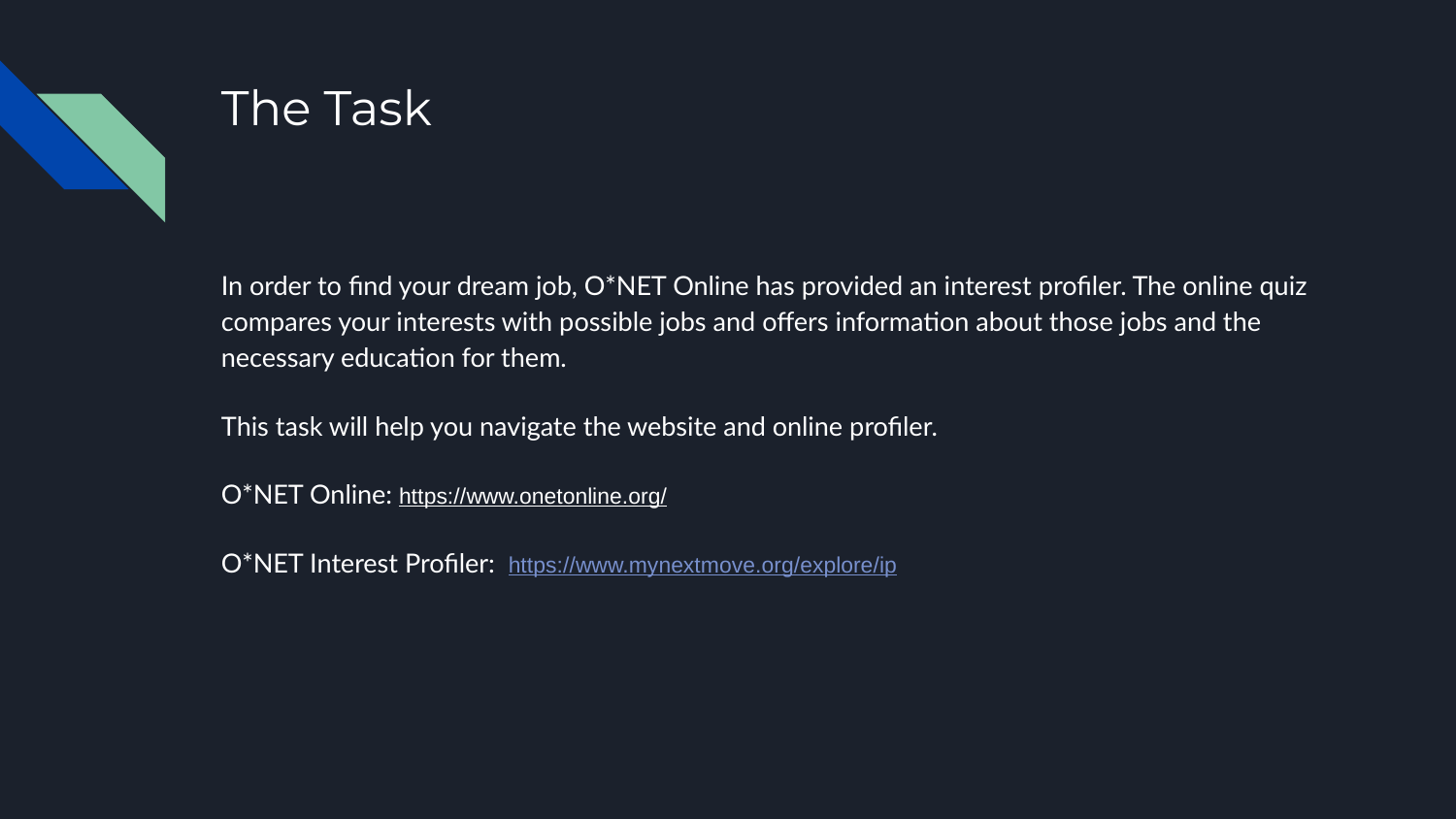

# The Task
In order to find your dream job, O*NET Online has provided an interest profiler. The online quiz compares your interests with possible jobs and offers information about those jobs and the necessary education for them.
This task will help you navigate the website and online profiler.
O*NET Online: https://www.onetonline.org/
O*NET Interest Profiler:  https://www.mynextmove.org/explore/ip